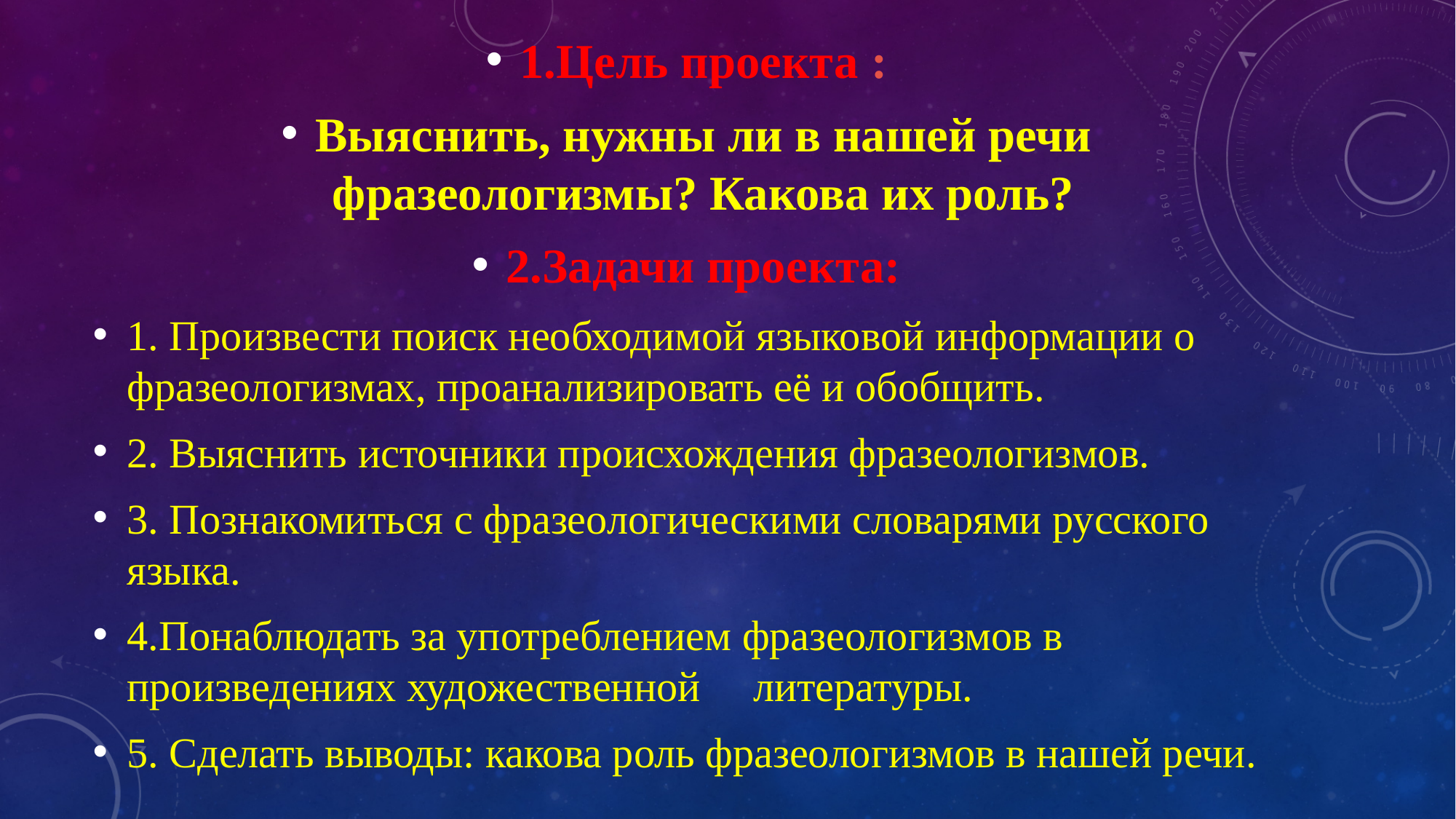

1.Цель проекта :
Выяснить, нужны ли в нашей речи фразеологизмы? Какова их роль?
2.Задачи проекта:
1. Произвести поиск необходимой языковой информации о фразеологизмах, проанализировать её и обобщить.
2. Выяснить источники происхождения фразеологизмов.
3. Познакомиться с фразеологическими словарями русского языка.
4.Понаблюдать за употреблением фразеологизмов в произведениях художественной     литературы.
5. Сделать выводы: какова роль фразеологизмов в нашей речи.